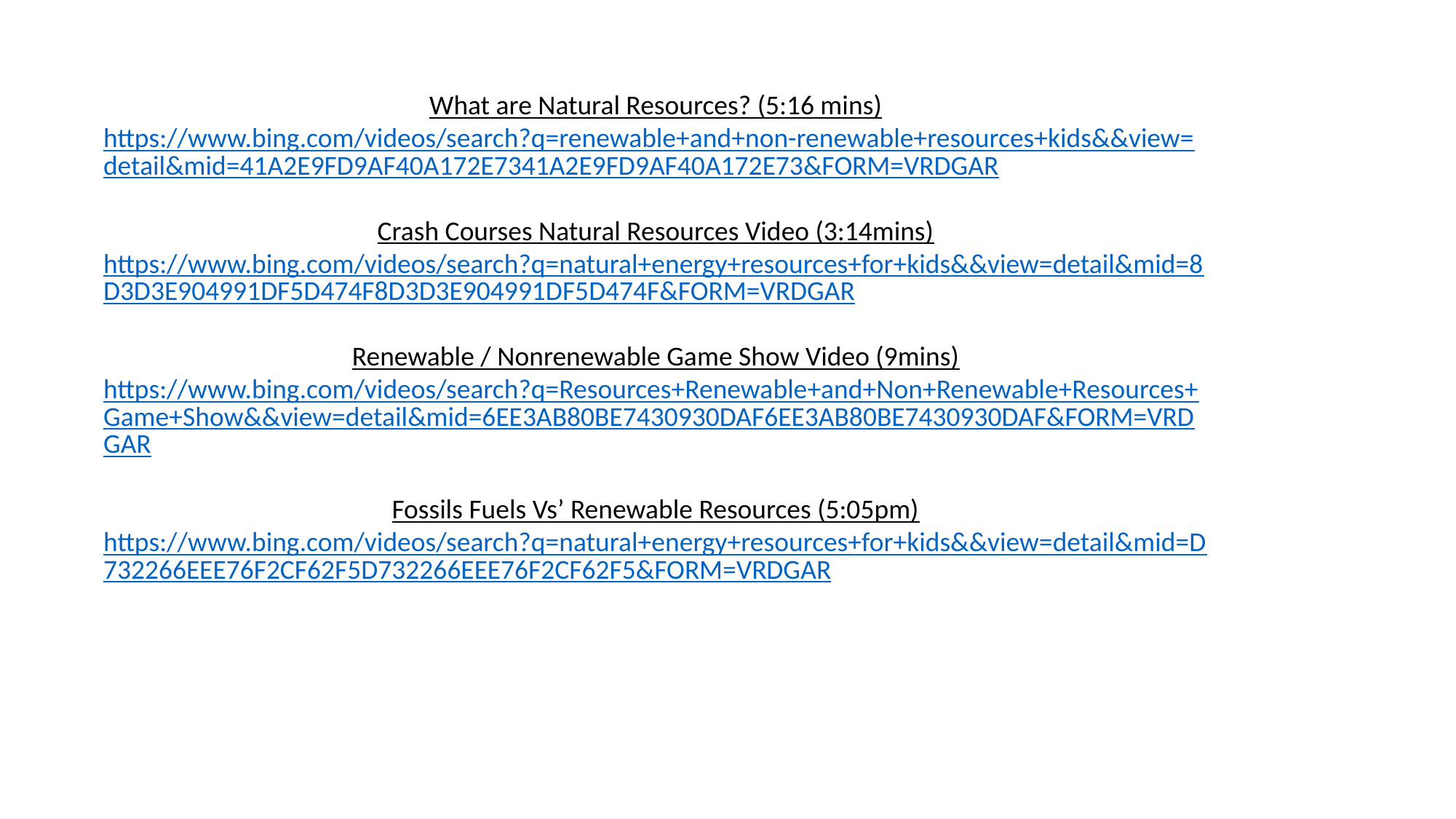

What are Natural Resources? (5:16 mins)
https://www.bing.com/videos/search?q=renewable+and+non-renewable+resources+kids&&view=detail&mid=41A2E9FD9AF40A172E7341A2E9FD9AF40A172E73&FORM=VRDGAR

Crash Courses Natural Resources Video (3:14mins)
https://www.bing.com/videos/search?q=natural+energy+resources+for+kids&&view=detail&mid=8D3D3E904991DF5D474F8D3D3E904991DF5D474F&FORM=VRDGAR

Renewable / Nonrenewable Game Show Video (9mins)
https://www.bing.com/videos/search?q=Resources+Renewable+and+Non+Renewable+Resources+Game+Show&&view=detail&mid=6EE3AB80BE7430930DAF6EE3AB80BE7430930DAF&FORM=VRDGAR

Fossils Fuels Vs’ Renewable Resources (5:05pm)
https://www.bing.com/videos/search?q=natural+energy+resources+for+kids&&view=detail&mid=D732266EEE76F2CF62F5D732266EEE76F2CF62F5&FORM=VRDGAR